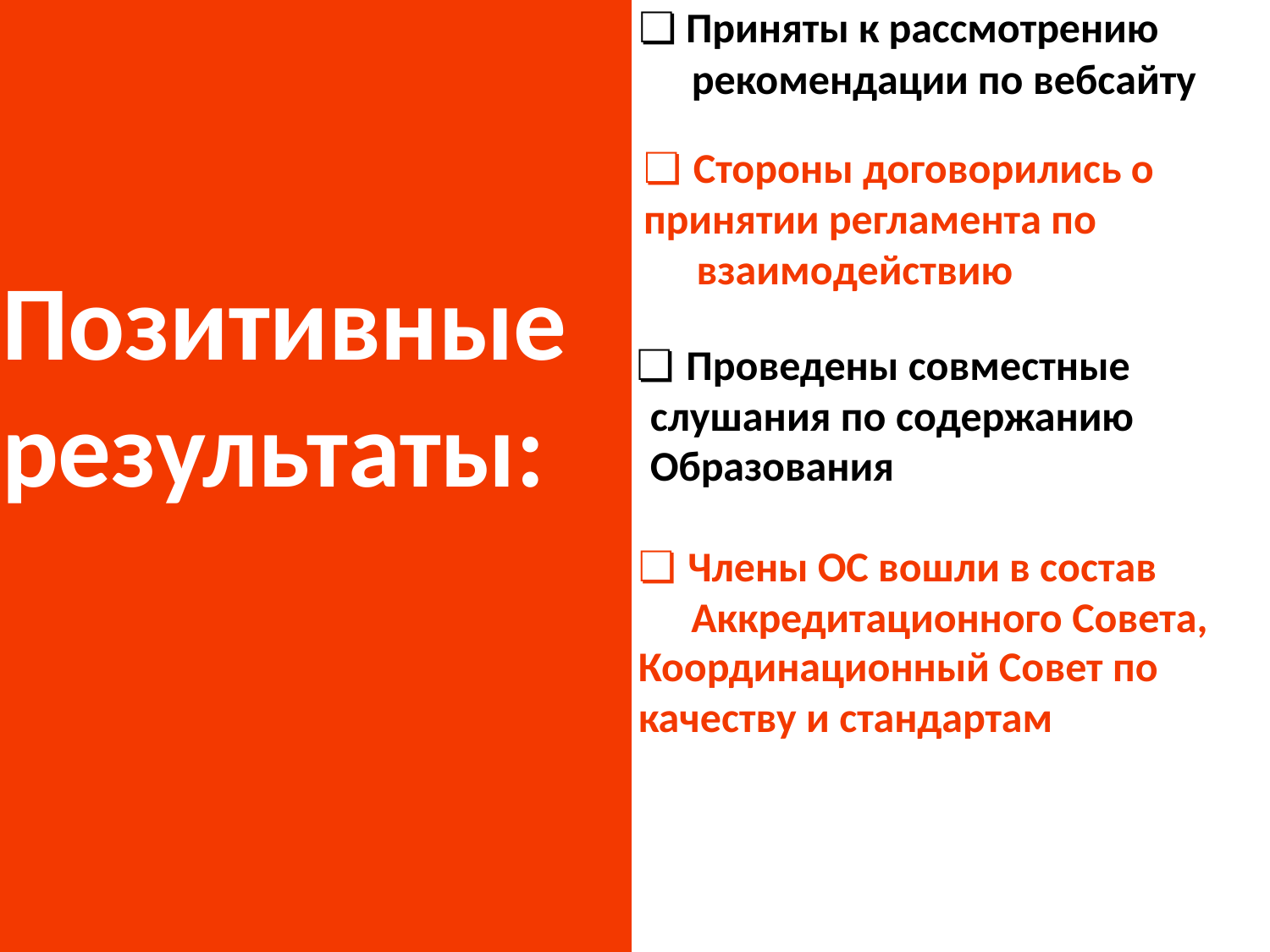

Позитивные
результаты:

# ❏ Приняты к рассмотрению  рекомендации по вебсайту

❏ Стороны договорились о
принятии регламента по  взаимодействию

❏ Проведены совместные
слушания по содержанию
Образования

❏ Члены ОС вошли в состав  Аккредитационного Совета,
Координационный Совет по
качеству и стандартам